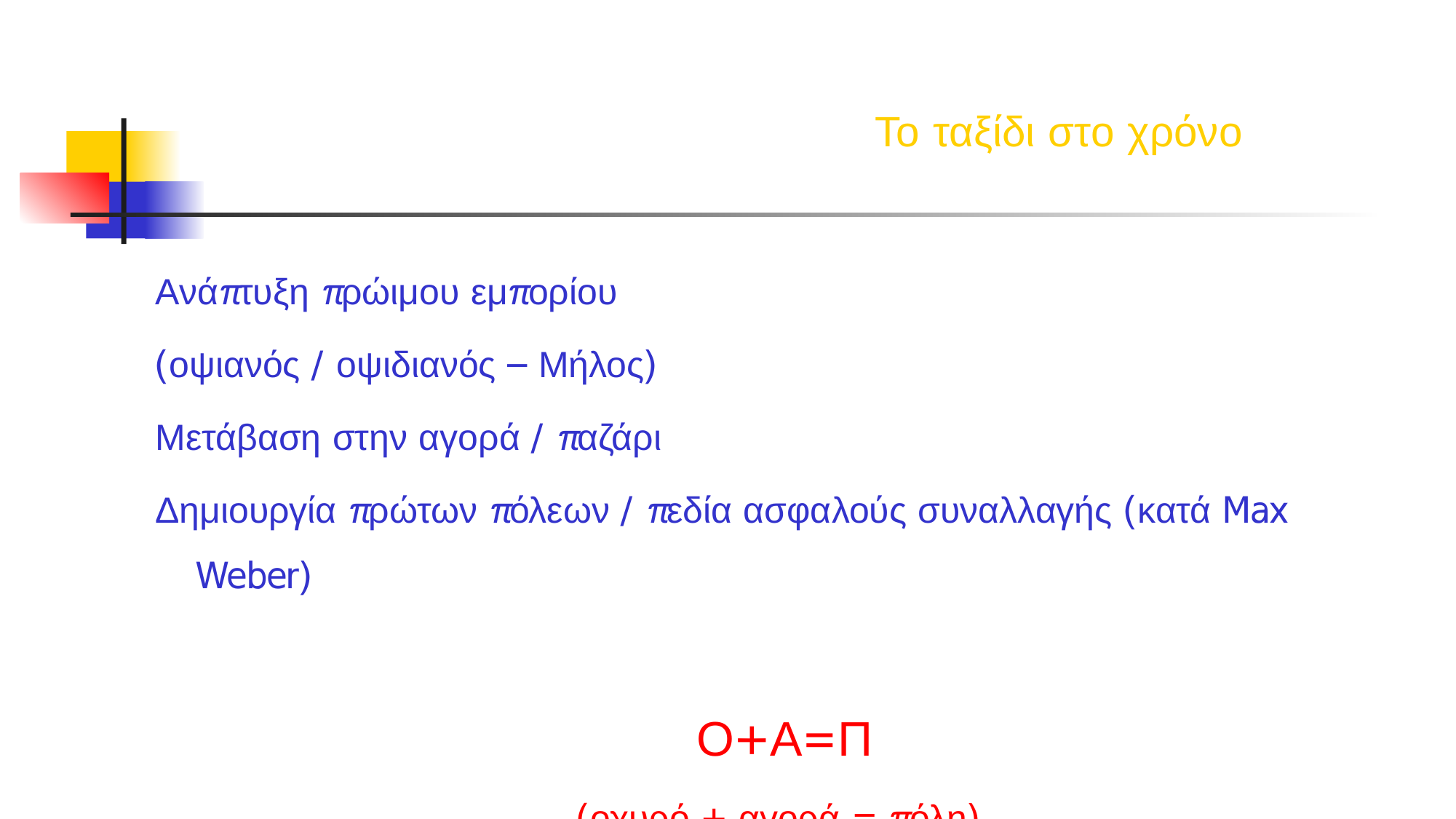

Το ταξίδι στο χρόνο
Ανάπτυξη πρώιμου εμπορίου
(οψιανός / οψιδιανός – Μήλος)
Μετάβαση στην αγορά / παζάρι
Δημιουργία πρώτων πόλεων / πεδία ασφαλούς συναλλαγής (κατά Max Weber)

Ο+Α=Π
(οχυρό + αγορά = πόλη)